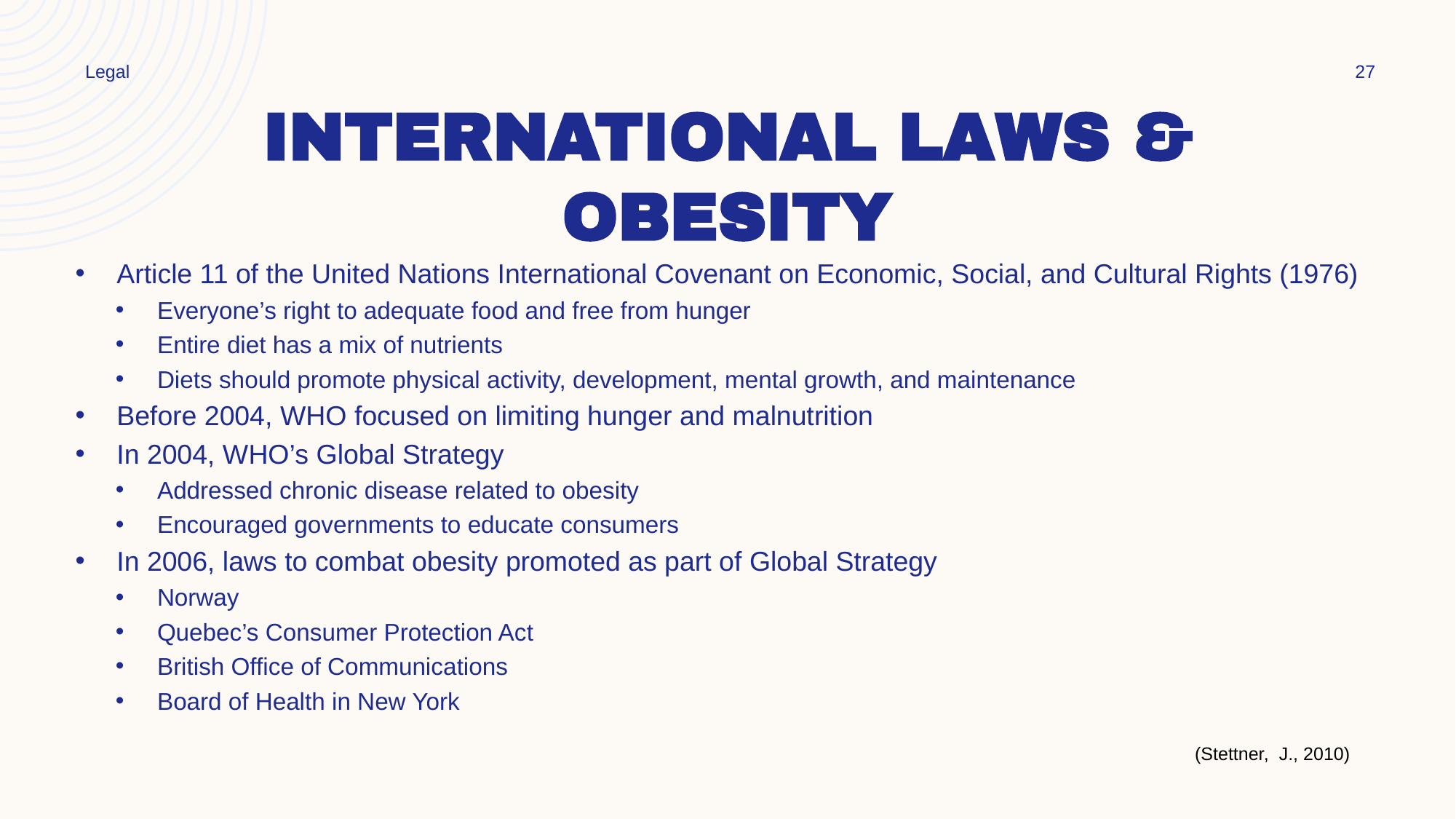

Legal
27
# International laws & obesity
Article 11 of the United Nations International Covenant on Economic, Social, and Cultural Rights (1976)
Everyone’s right to adequate food and free from hunger
Entire diet has a mix of nutrients
Diets should promote physical activity, development, mental growth, and maintenance
Before 2004, WHO focused on limiting hunger and malnutrition
In 2004, WHO’s Global Strategy
Addressed chronic disease related to obesity
Encouraged governments to educate consumers
In 2006, laws to combat obesity promoted as part of Global Strategy
Norway
Quebec’s Consumer Protection Act
British Office of Communications
Board of Health in New York
(Stettner,  J., 2010)